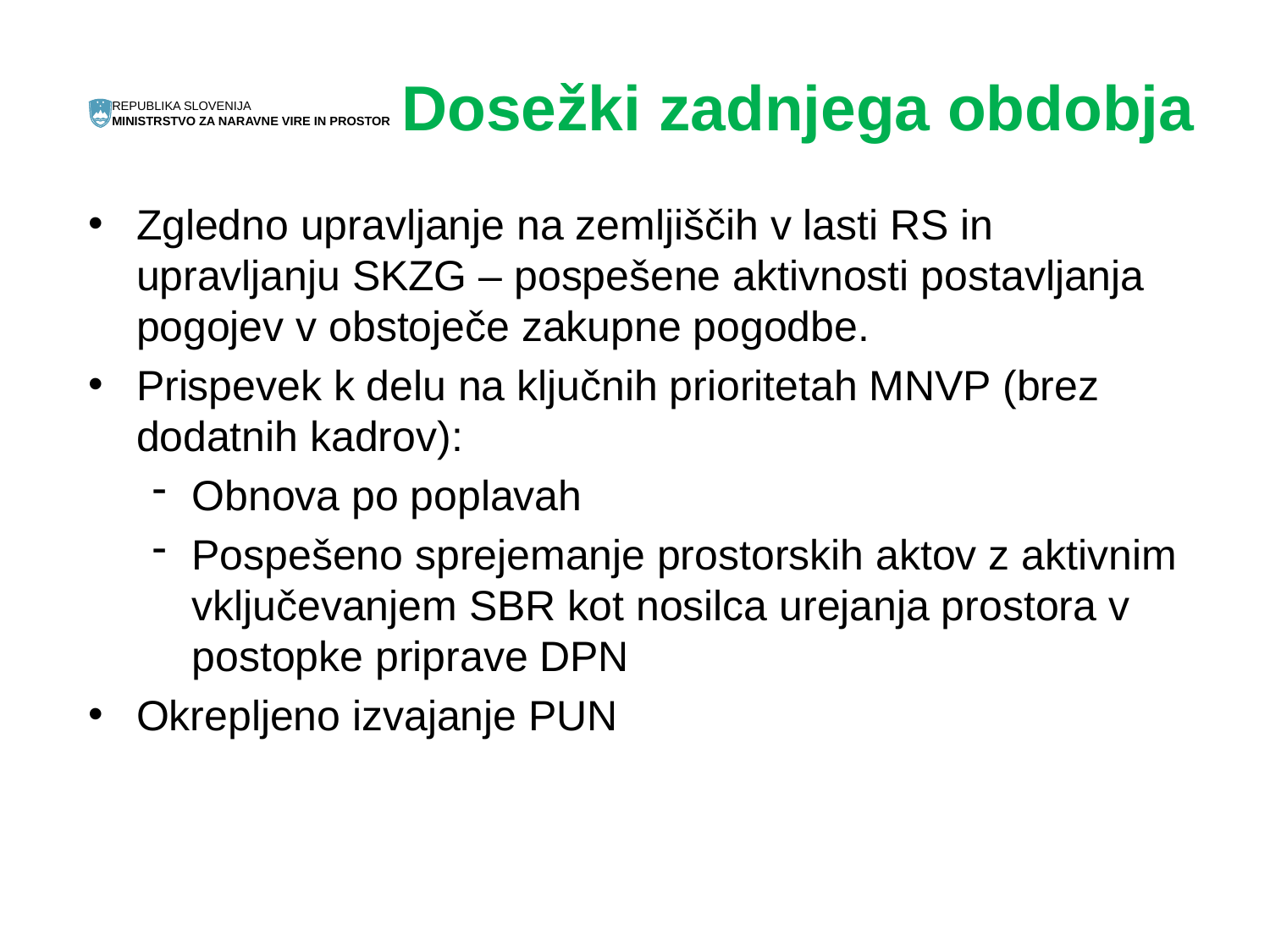

# Dosežki zadnjega obdobja
Zgledno upravljanje na zemljiščih v lasti RS in upravljanju SKZG – pospešene aktivnosti postavljanja pogojev v obstoječe zakupne pogodbe.
Prispevek k delu na ključnih prioritetah MNVP (brez dodatnih kadrov):
Obnova po poplavah
Pospešeno sprejemanje prostorskih aktov z aktivnim vključevanjem SBR kot nosilca urejanja prostora v postopke priprave DPN
Okrepljeno izvajanje PUN